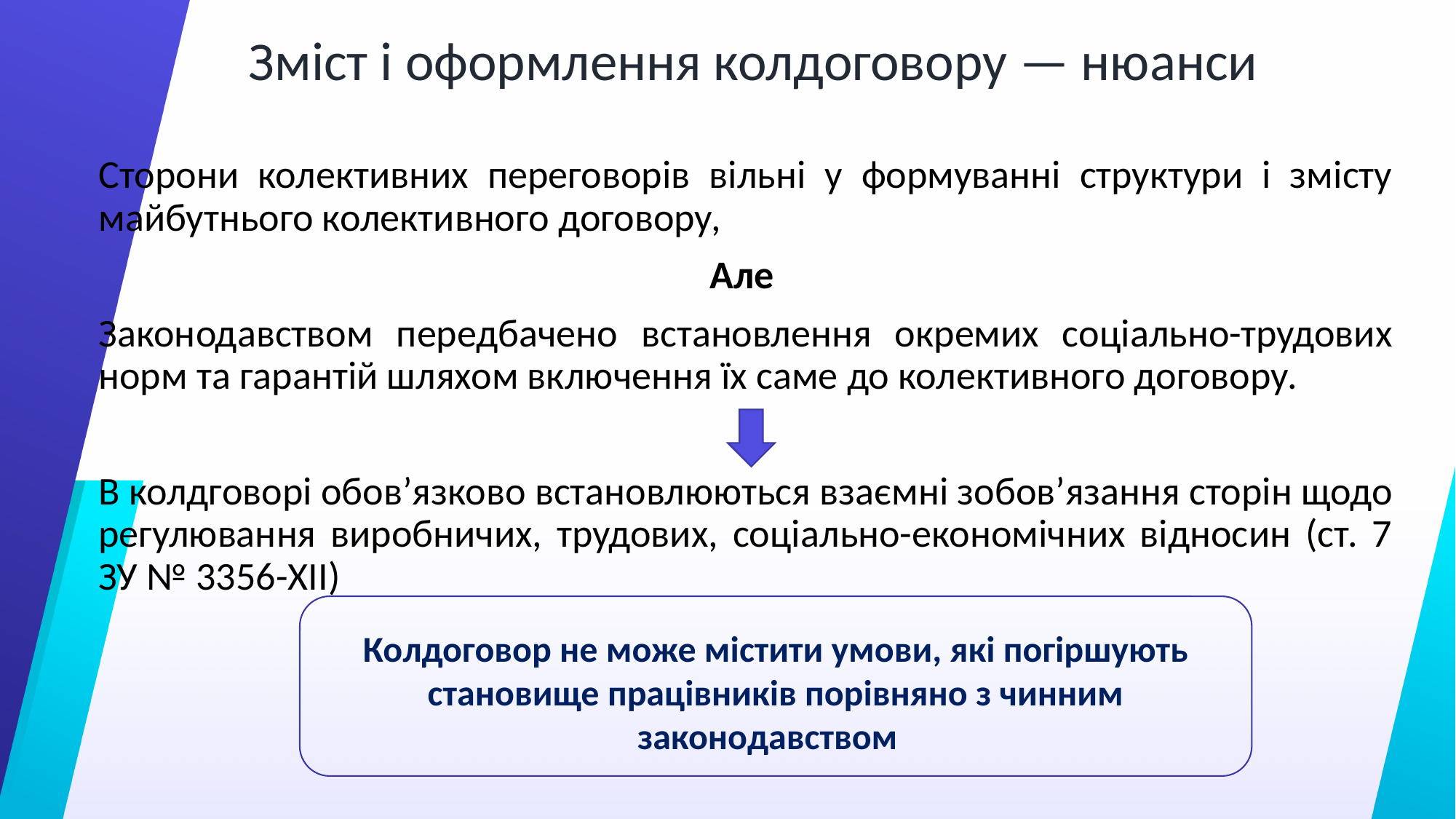

# Зміст і оформлення колдоговору — нюанси
Сторони колективних переговорів вільні у формуванні структури і змісту майбутнього колективного договору,
Але
Законодавством передбачено встановлення окремих соціально-трудових норм та гарантій шляхом включення їх саме до колективного договору.

В колдговорі обов’язково встановлюються взаємні зобов’язання сторін щодо регулювання виробничих, трудових, соціально-економічних відносин (ст. 7 ЗУ № 3356-XII)

Колдоговор не може містити умови, які погіршують становище працівників порівняно з чинним законодавством